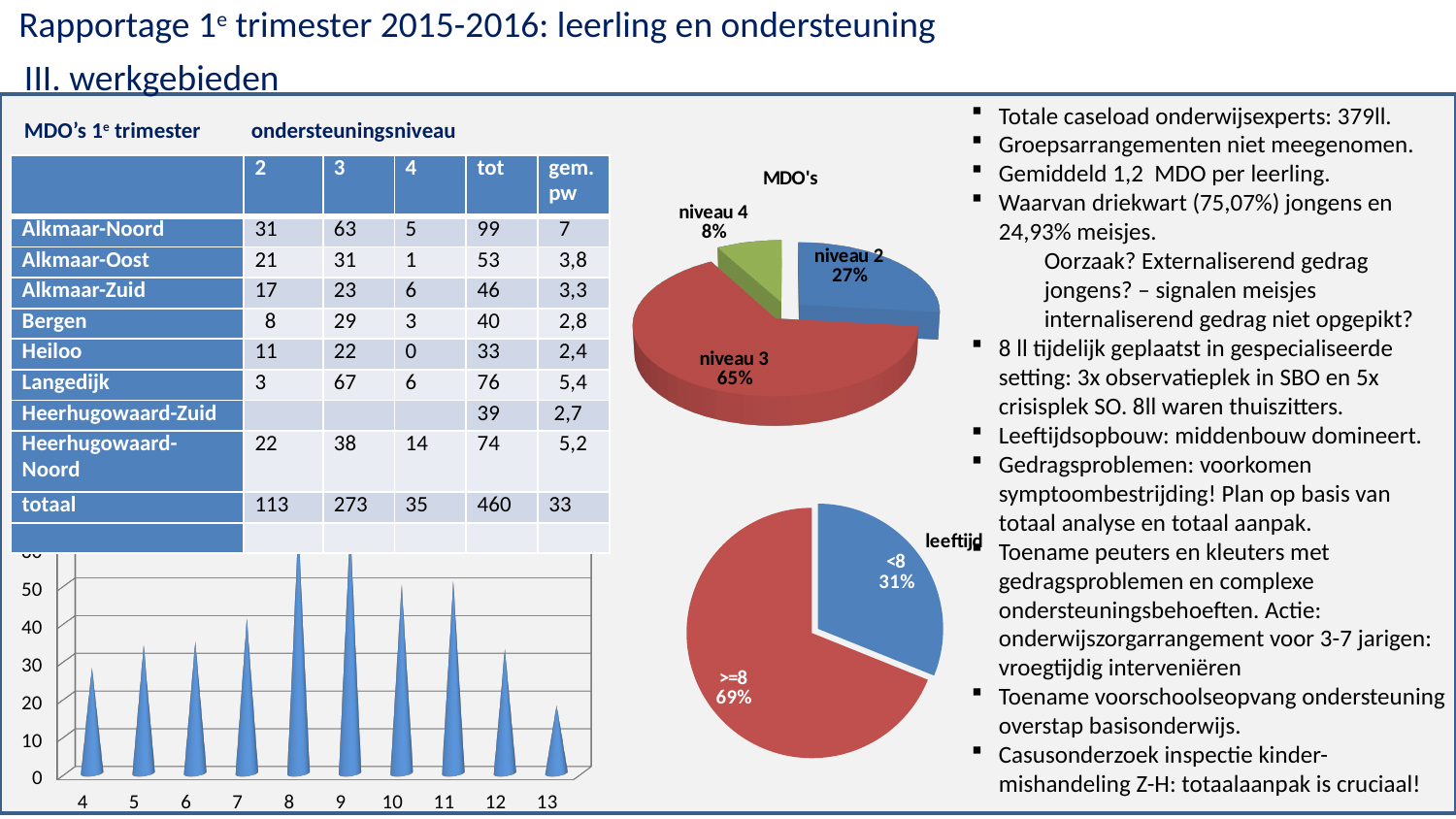

Rapportage 1e trimester 2015-2016: leerling en ondersteuning
III. werkgebieden
Totale caseload onderwijsexperts: 379ll.
Groepsarrangementen niet meegenomen.
Gemiddeld 1,2  MDO per leerling.
Waarvan driekwart (75,07%) jongens en 24,93% meisjes.
Oorzaak? Externaliserend gedrag jongens? – signalen meisjes internaliserend gedrag niet opgepikt?
8 ll tijdelijk geplaatst in gespecialiseerde setting: 3x observatieplek in SBO en 5x crisisplek SO. 8ll waren thuiszitters.
Leeftijdsopbouw: middenbouw domineert.
Gedragsproblemen: voorkomen symptoombestrijding! Plan op basis van totaal analyse en totaal aanpak.
Toename peuters en kleuters met gedragsproblemen en complexe ondersteuningsbehoeften. Actie: onderwijszorgarrangement voor 3-7 jarigen: vroegtijdig interveniëren
Toename voorschoolseopvang ondersteuning overstap basisonderwijs.
Casusonderzoek inspectie kinder- mishandeling Z-H: totaalaanpak is cruciaal!

MDO’s 1e trimester          ondersteuningsniveau

[unsupported chart]

|  | 2 | 3 | 4 | tot | gem.pw |
| --- | --- | --- | --- | --- | --- |
| Alkmaar-Noord | 31 | 63 | 5 | 99 | 7 |
| Alkmaar-Oost | 21 | 31 | 1 | 53 | 3,8 |
| Alkmaar-Zuid | 17 | 23 | 6 | 46 | 3,3 |
| Bergen | 8 | 29 | 3 | 40 | 2,8 |
| Heiloo | 11 | 22 | 0 | 33 | 2,4 |
| Langedijk | 3 | 67 | 6 | 76 | 5,4 |
| Heerhugowaard-Zuid |  |  |  | 39 | 2,7 |
| Heerhugowaard-Noord | 22 | 38 | 14 | 74 | 5,2 |
| totaal | 113 | 273 | 35 | 460 | 33 |
|  |  |  |  |  |  |

[unsupported chart]

### Chart: leeftijd

| Category |  |
|---|---|
| <8 | 116.0 |
| >=8 | 257.0 |
2e trimesterrapportage
18 juni 2015